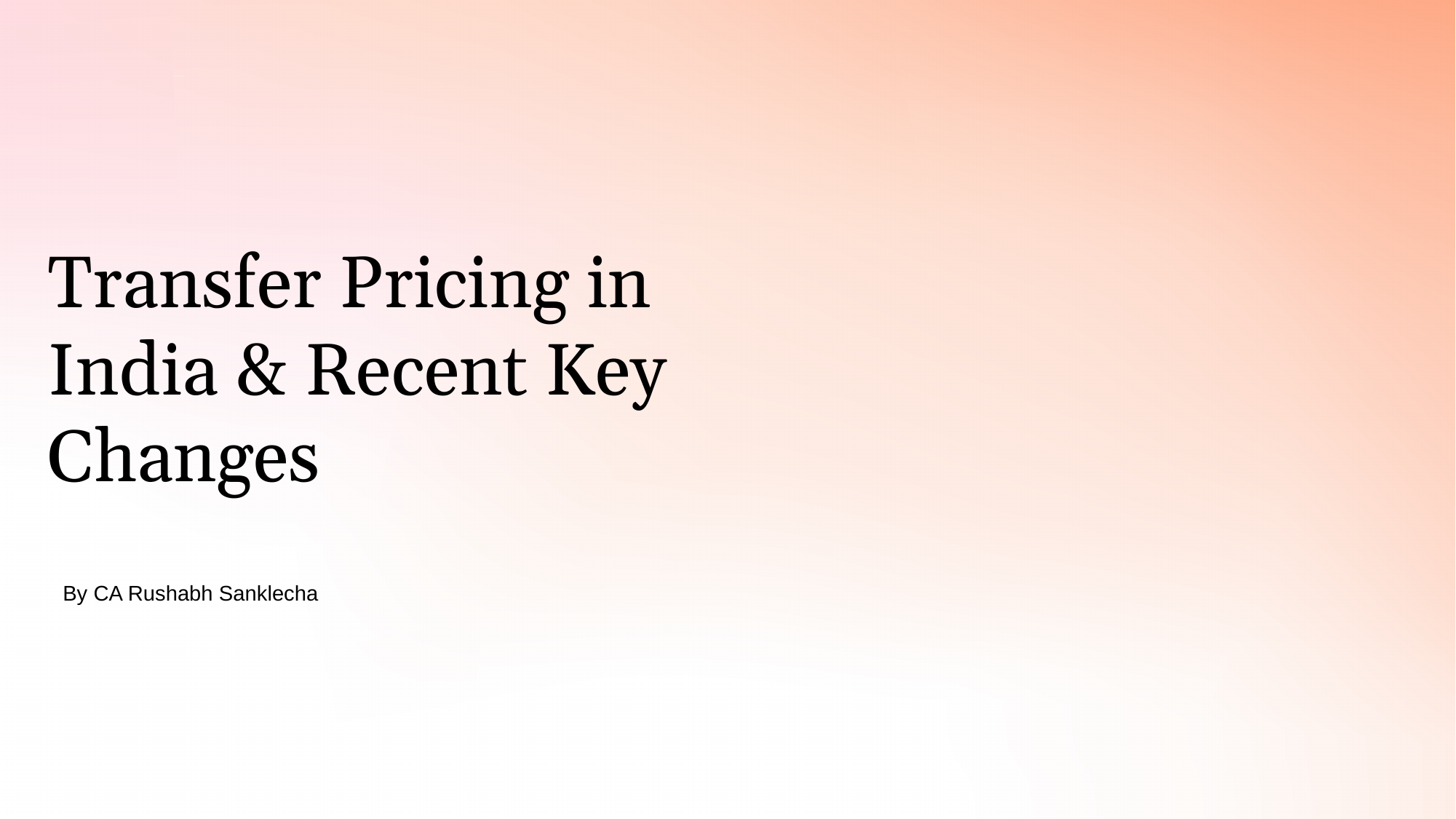

# Transfer Pricing in India & Recent Key Changes
By CA Rushabh Sanklecha